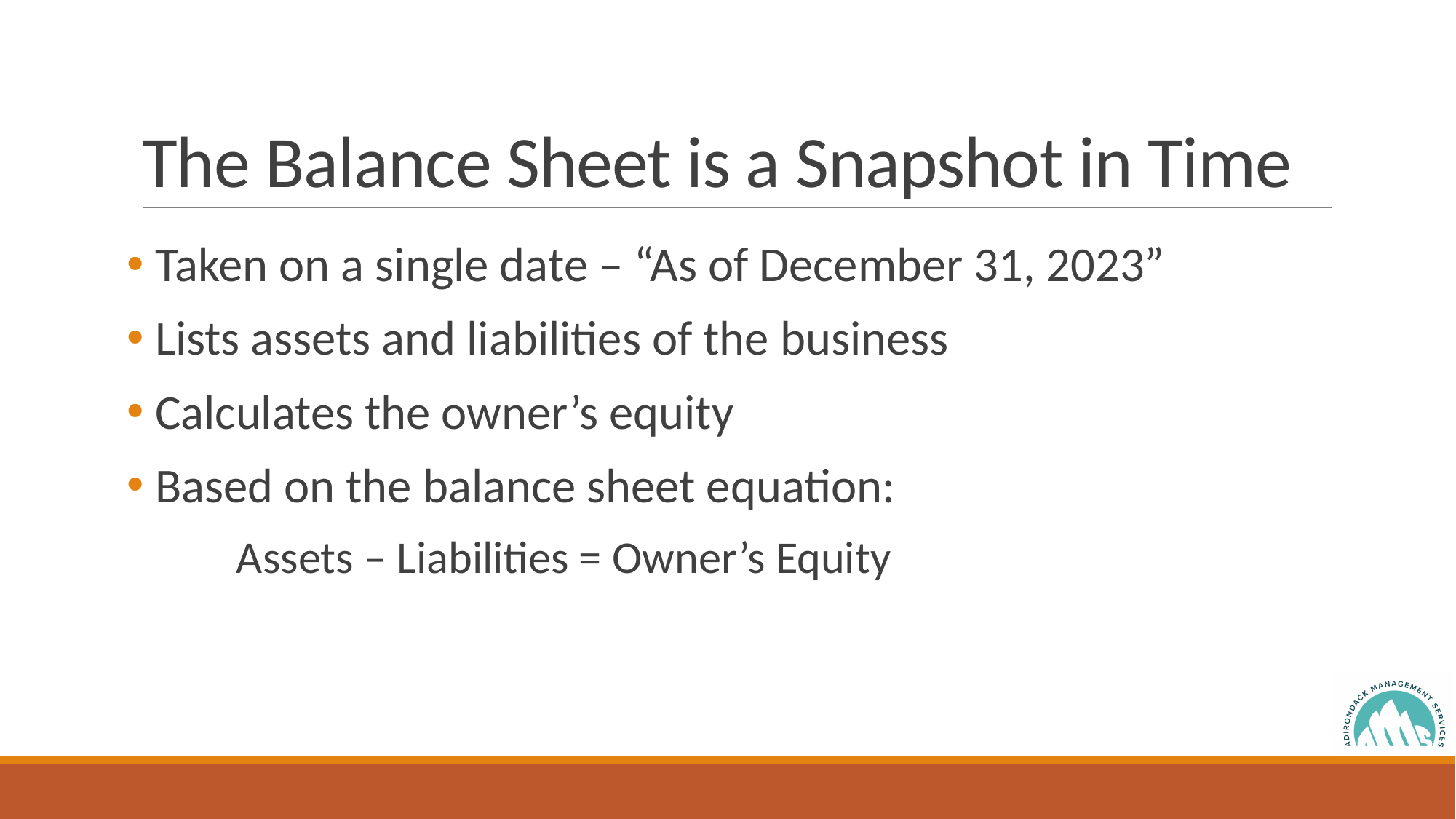

# The Balance Sheet is a Snapshot in Time
 Taken on a single date – “As of December 31, 2023”
 Lists assets and liabilities of the business
 Calculates the owner’s equity
 Based on the balance sheet equation:
	Assets – Liabilities = Owner’s Equity